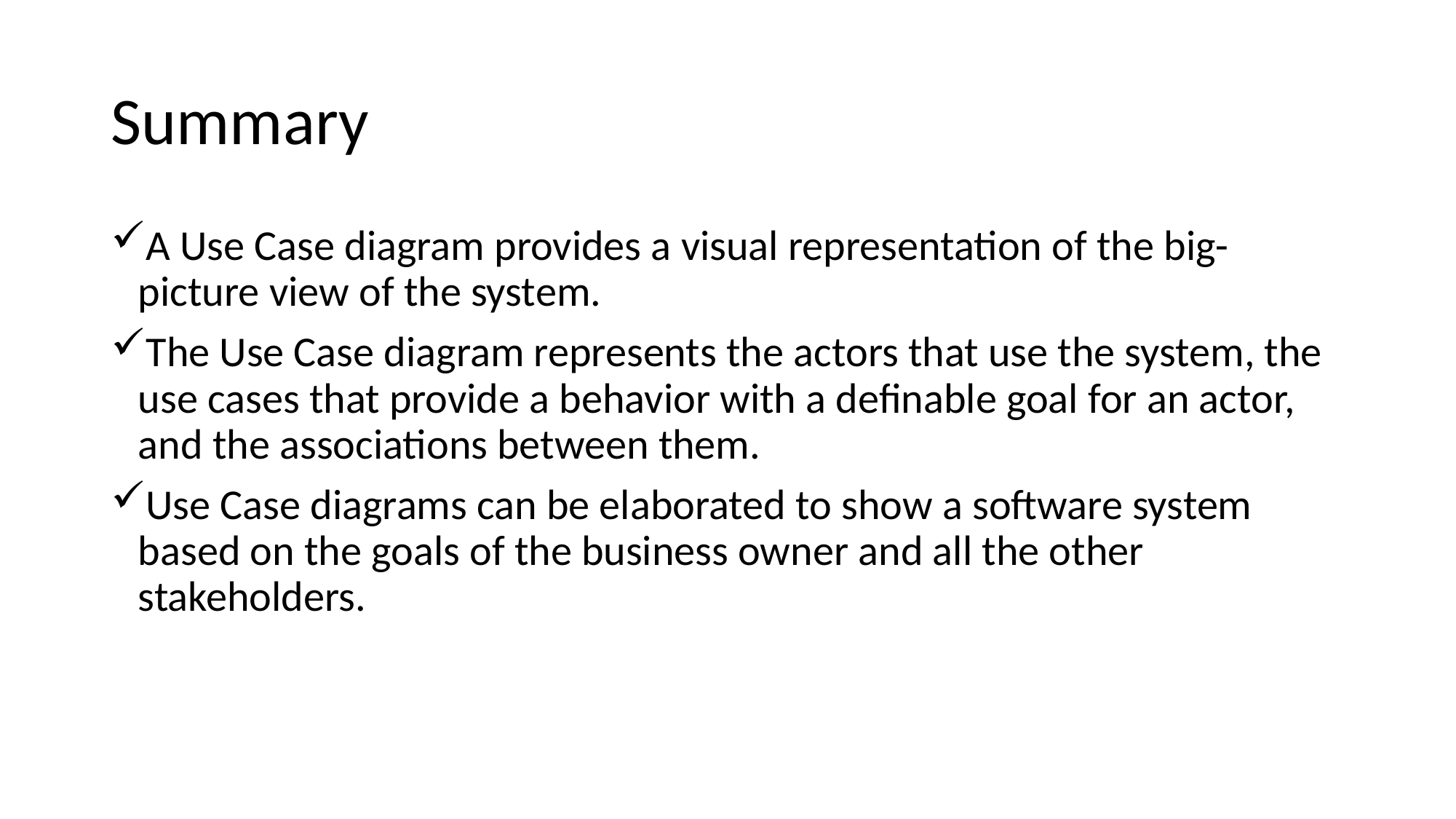

# Summary
A Use Case diagram provides a visual representation of the big-picture view of the system.
The Use Case diagram represents the actors that use the system, the use cases that provide a behavior with a definable goal for an actor, and the associations between them.
Use Case diagrams can be elaborated to show a software system based on the goals of the business owner and all the other stakeholders.